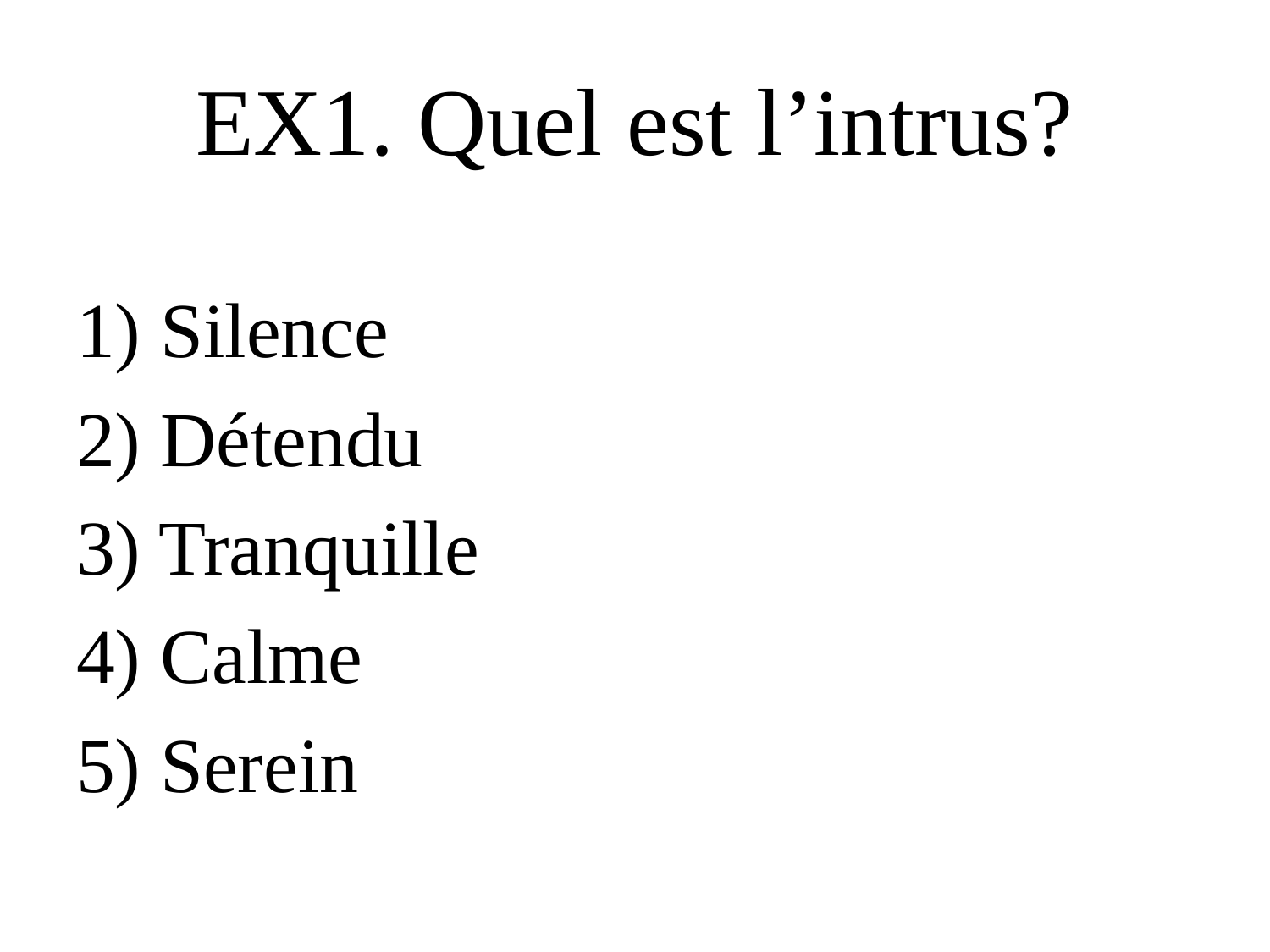

# EX1. Quel est l’intrus?

1) Silence
2) Détendu
3) Tranquille
4) Calme
5) Serein